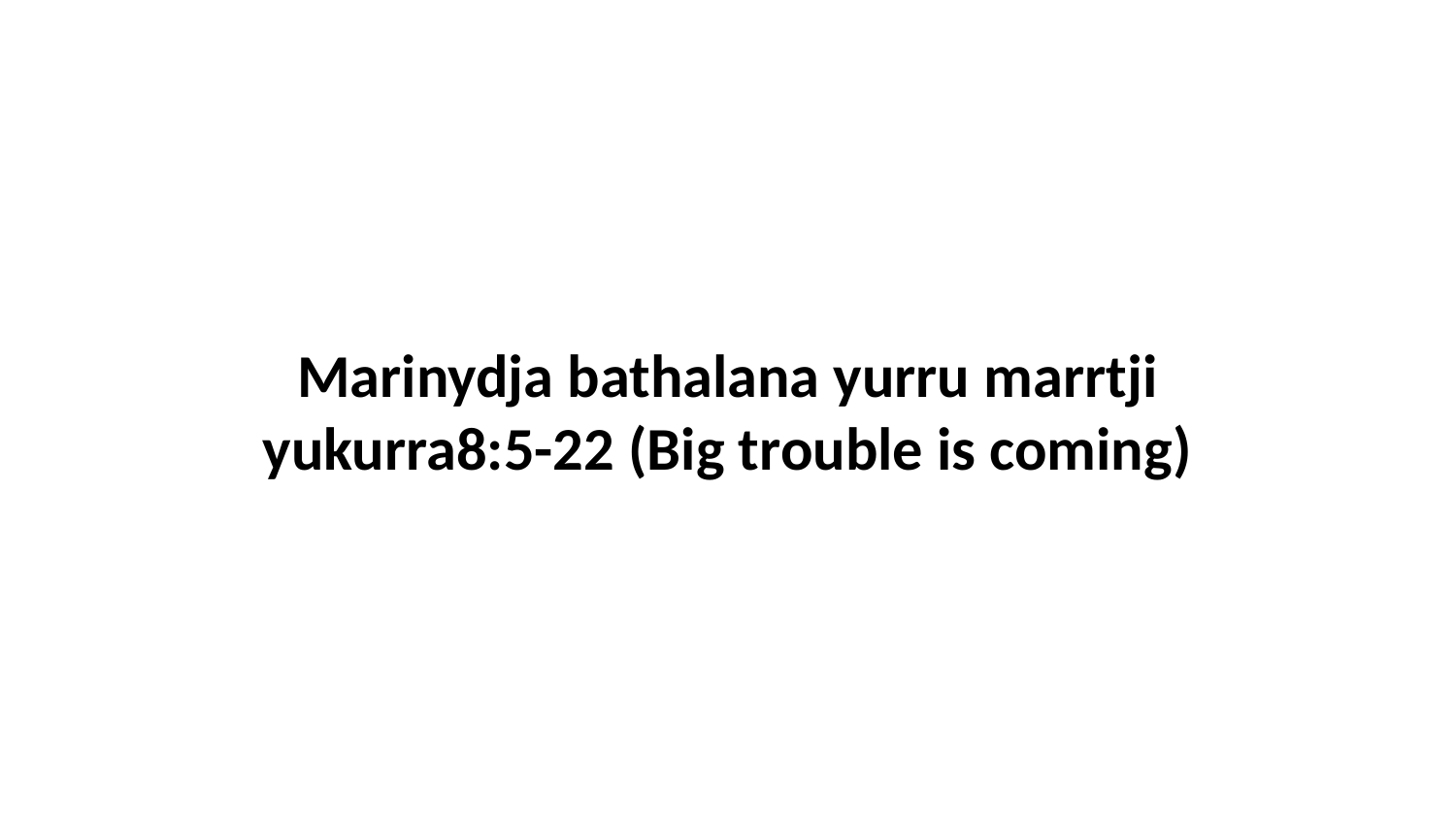

Marinydja bathalana yurru marrtji yukurra8:5-22 (Big trouble is coming)